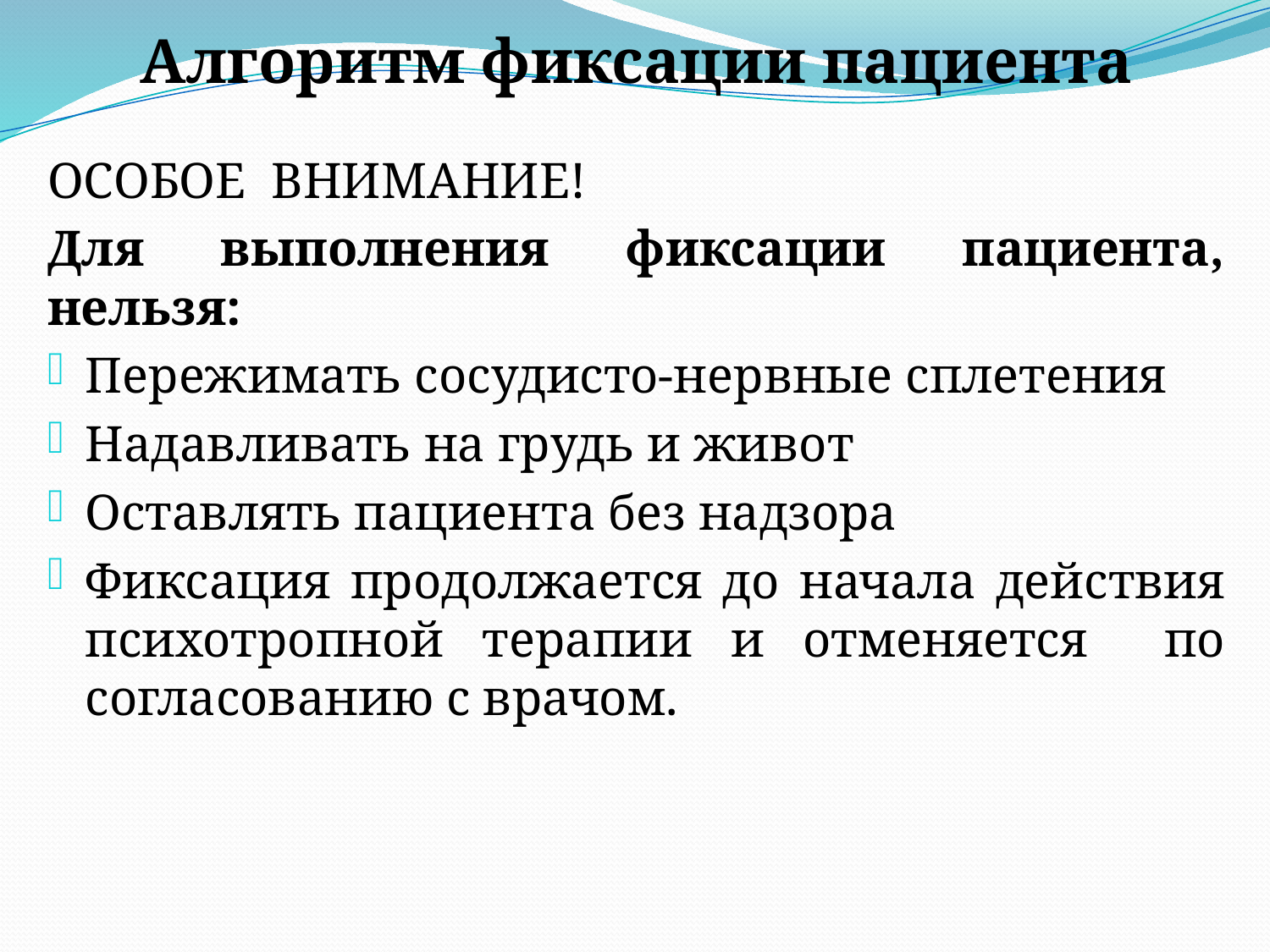

Алгоритм фиксации пациента

ОСОБОЕ  ВНИМАНИЕ!
Для выполнения фиксации пациента, нельзя:
Пережимать сосудисто-нервные сплетения
Надавливать на грудь и живот
Оставлять пациента без надзора
Фиксация продолжается до начала действия психотропной терапии и отменяется  по согласованию с врачом.